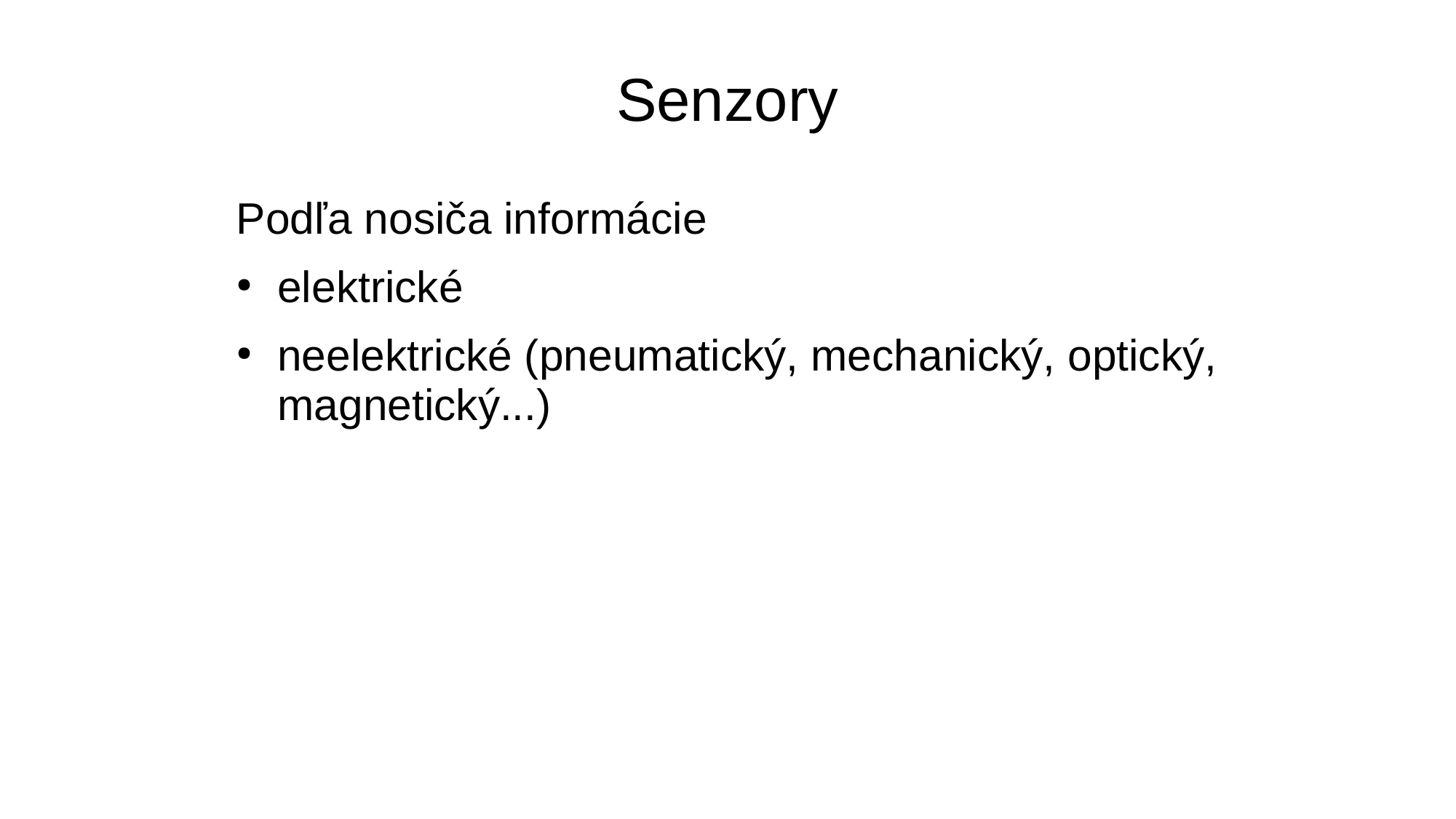

Senzory
Podľa nosiča informácie
elektrické
neelektrické (pneumatický, mechanický, optický, magnetický...)